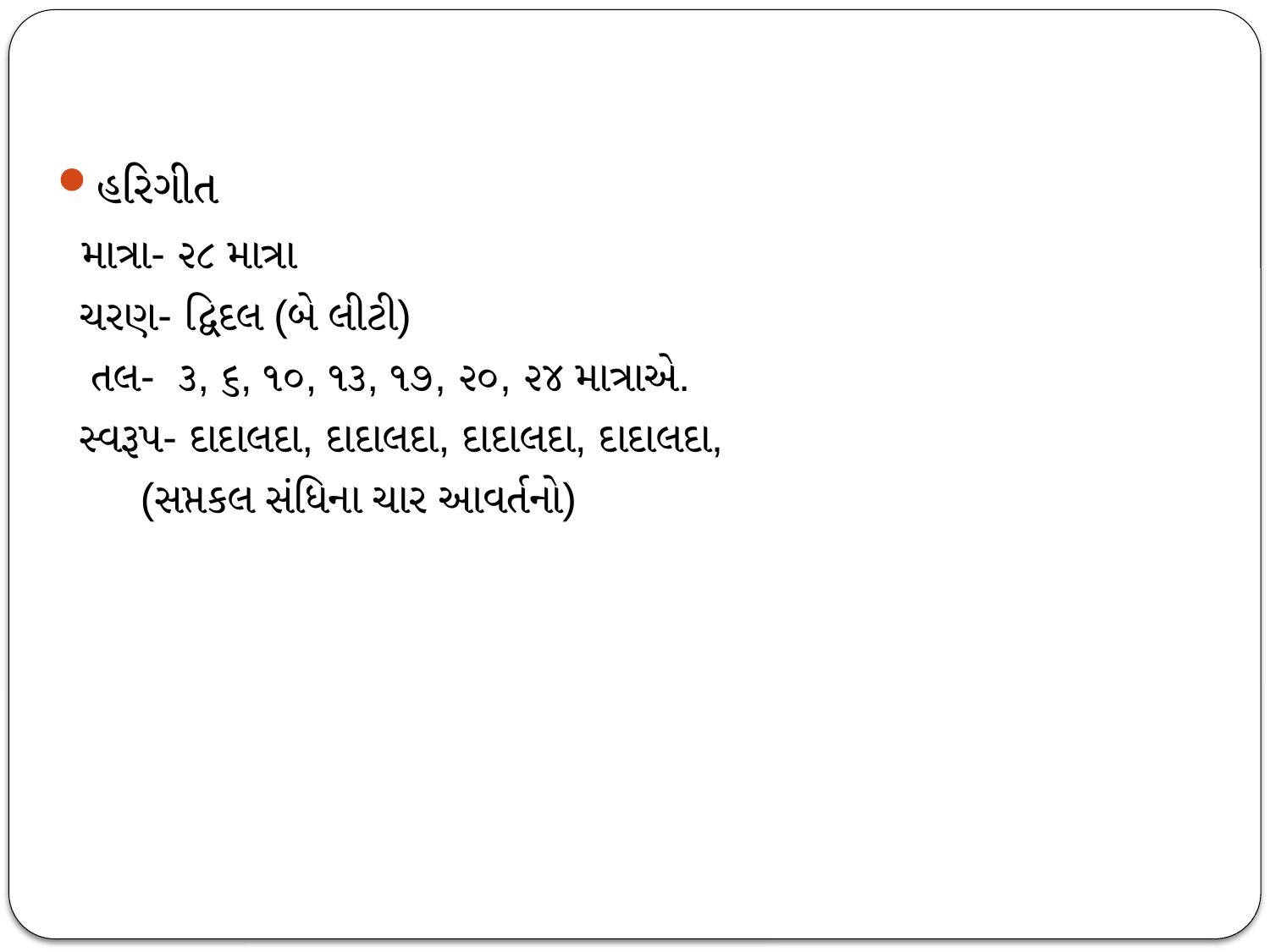

હરિગીત
  માત્રા- ૨૮ માત્રા
  ચરણ- દ્વિદલ (બે લીટી)
   તલ-  ૩, ૬, ૧૦, ૧૩, ૧૭, ૨૦, ૨૪ માત્રાએ.
  સ્વરૂપ- દાદાલદા, દાદાલદા, દાદાલદા, દાદાલદા,
       (સપ્તકલ સંધિના ચાર આવર્તનો)